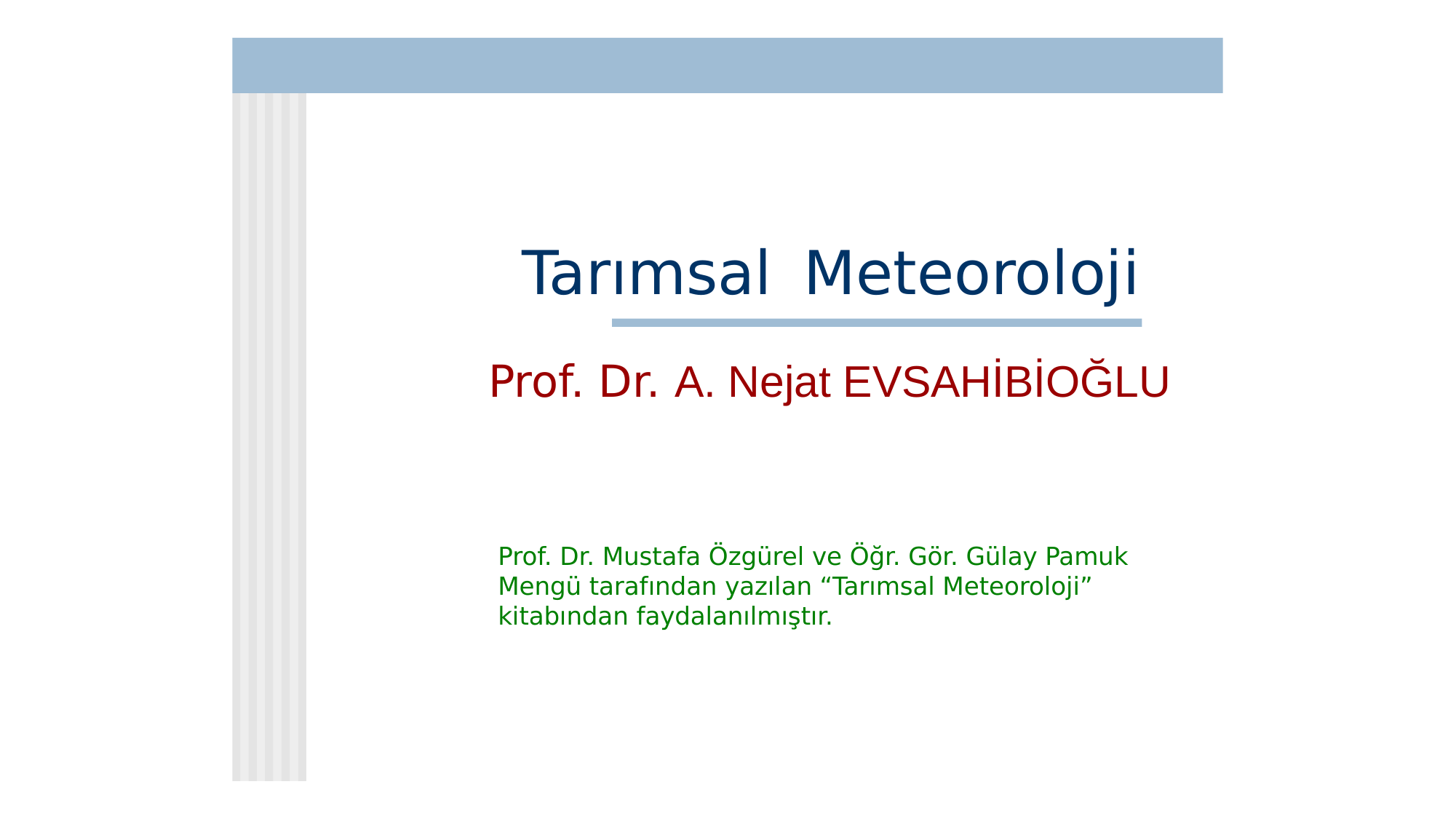

# Tarımsal	Meteoroloji

      Prof. Dr. A. Nejat EVSAHİBİOĞLU
Prof. Dr. Mustafa Özgürel ve Öğr. Gör. Gülay Pamuk  Mengü tarafından yazılan “Tarımsal Meteoroloji”  kitabından faydalanılmıştır.